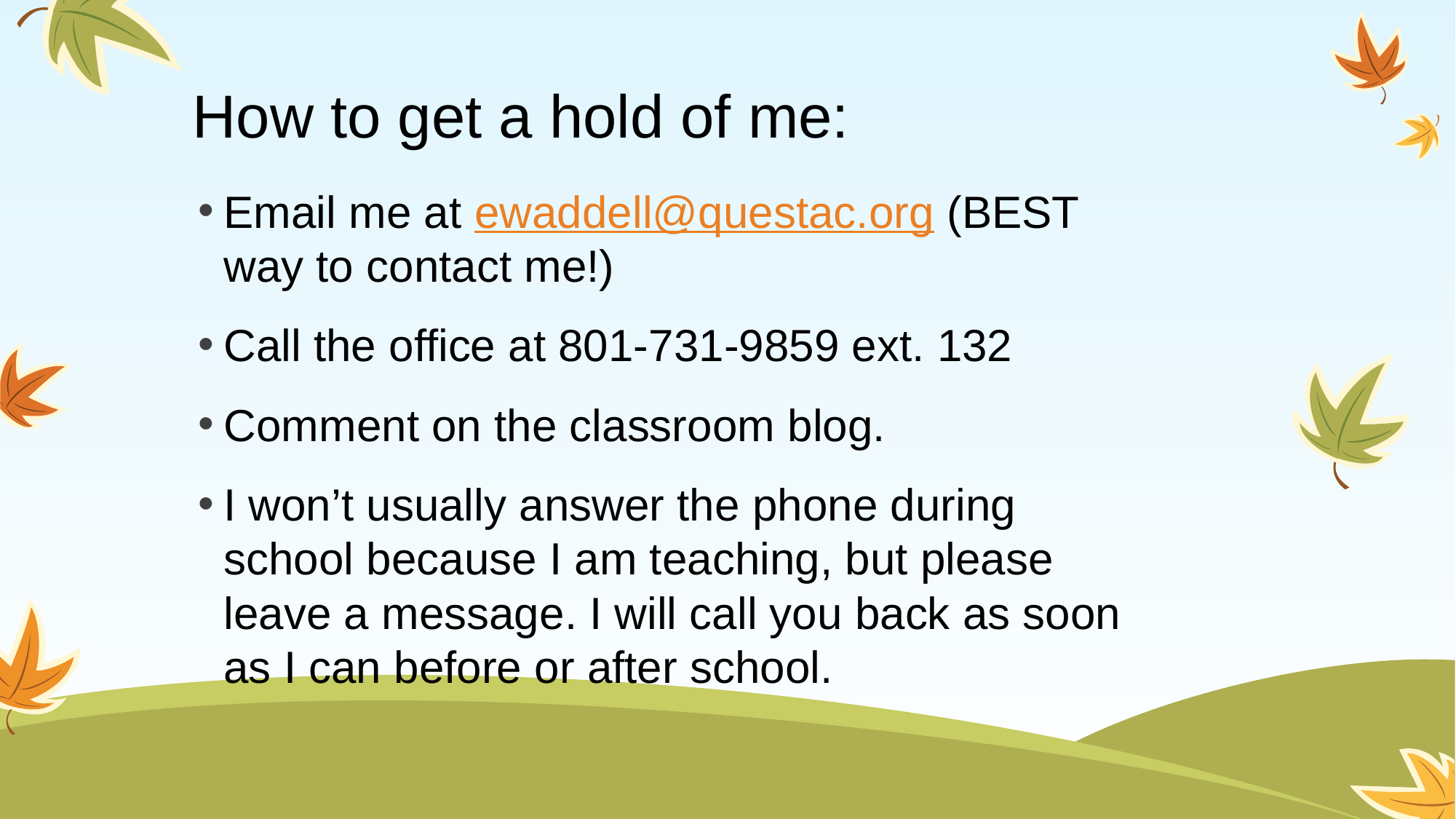

# How to get a hold of me:
Email me at ewaddell@questac.org (BEST way to contact me!)
Call the office at 801-731-9859 ext. 132
Comment on the classroom blog.
I won’t usually answer the phone during school because I am teaching, but please leave a message. I will call you back as soon as I can before or after school.